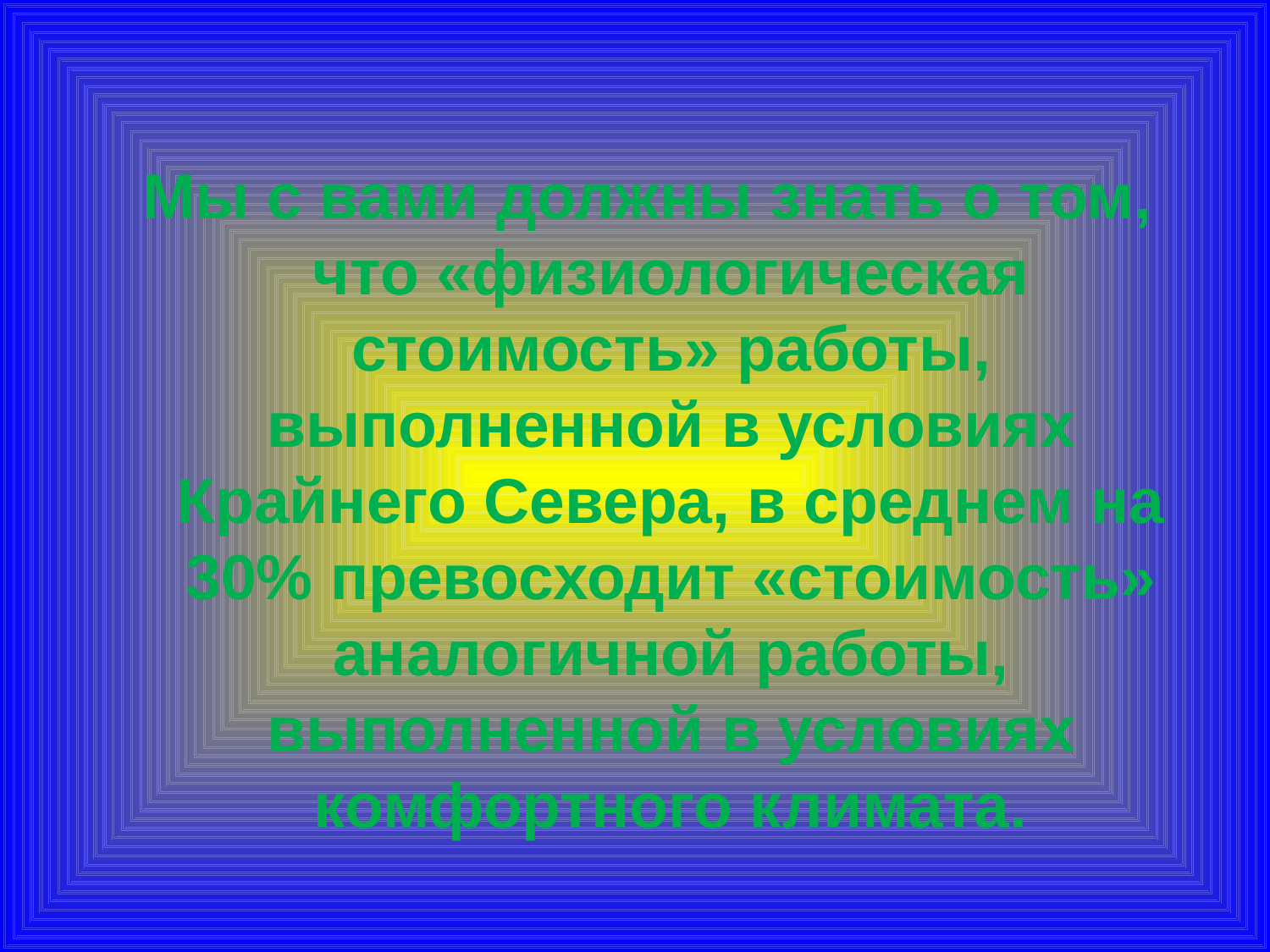

#
Мы с вами должны знать о том, что «физиологическая стоимость» работы, выполненной в условиях Крайнего Севера, в среднем на 30% превосходит «стоимость» аналогичной работы, выполненной в условиях комфортного климата.